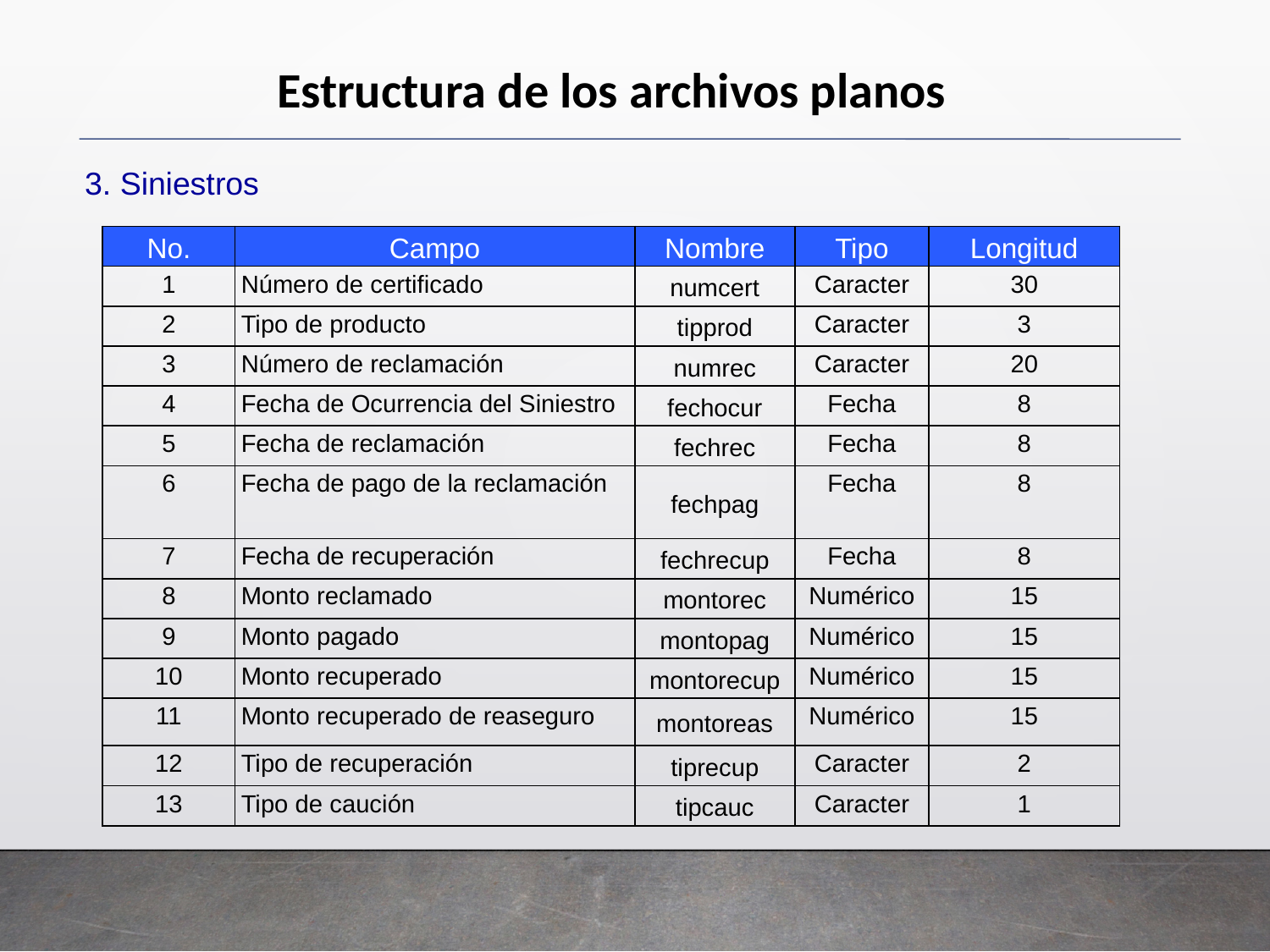

Estructura de los archivos planos
 3. Siniestros
| No. | Campo | Nombre | Tipo | Longitud |
| --- | --- | --- | --- | --- |
| 1 | Número de certificado | numcert | Caracter | 30 |
| 2 | Tipo de producto | tipprod | Caracter | 3 |
| 3 | Número de reclamación | numrec | Caracter | 20 |
| 4 | Fecha de Ocurrencia del Siniestro | fechocur | Fecha | 8 |
| 5 | Fecha de reclamación | fechrec | Fecha | 8 |
| 6 | Fecha de pago de la reclamación | fechpag | Fecha | 8 |
| 7 | Fecha de recuperación | fechrecup | Fecha | 8 |
| 8 | Monto reclamado | montorec | Numérico | 15 |
| 9 | Monto pagado | montopag | Numérico | 15 |
| 10 | Monto recuperado | montorecup | Numérico | 15 |
| 11 | Monto recuperado de reaseguro | montoreas | Numérico | 15 |
| 12 | Tipo de recuperación | tiprecup | Caracter | 2 |
| 13 | Tipo de caución | tipcauc | Caracter | 1 |